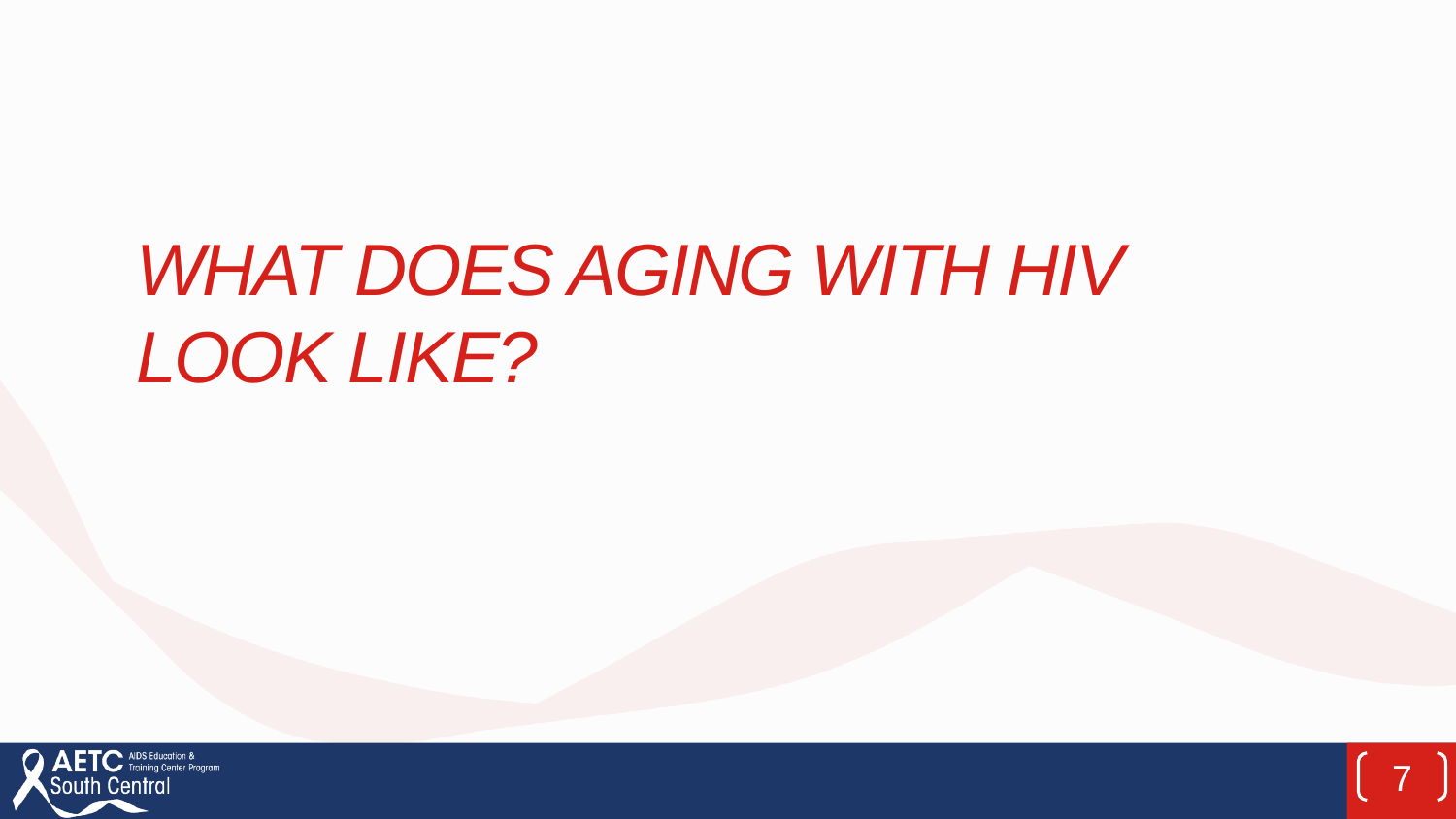

# What Does Aging with HIV look like?
7